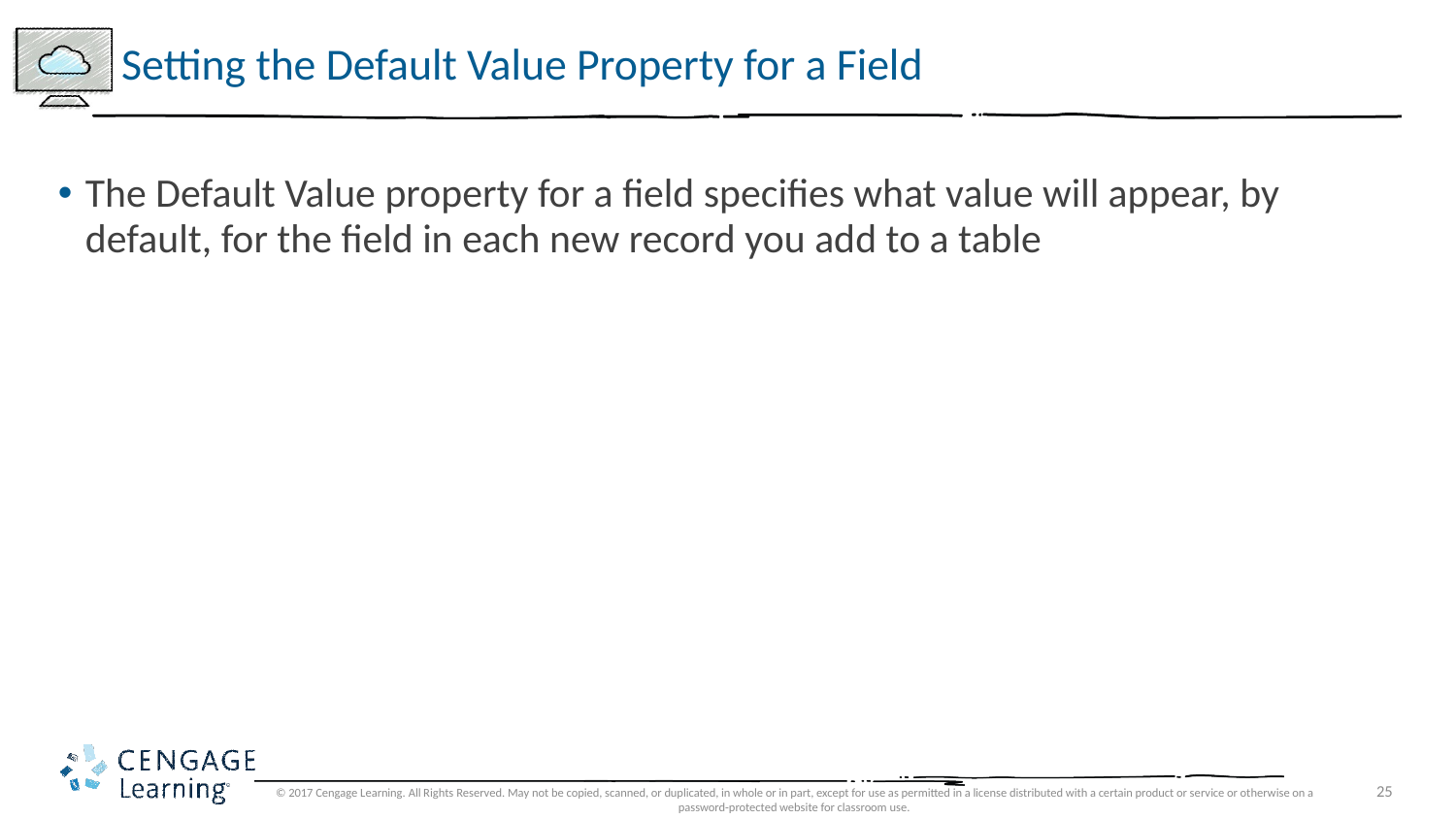

# Setting the Default Value Property for a Field
The Default Value property for a field specifies what value will appear, by default, for the field in each new record you add to a table
© 2017 Cengage Learning. All Rights Reserved. May not be copied, scanned, or duplicated, in whole or in part, except for use as permitted in a license distributed with a certain product or service or otherwise on a password-protected website for classroom use.